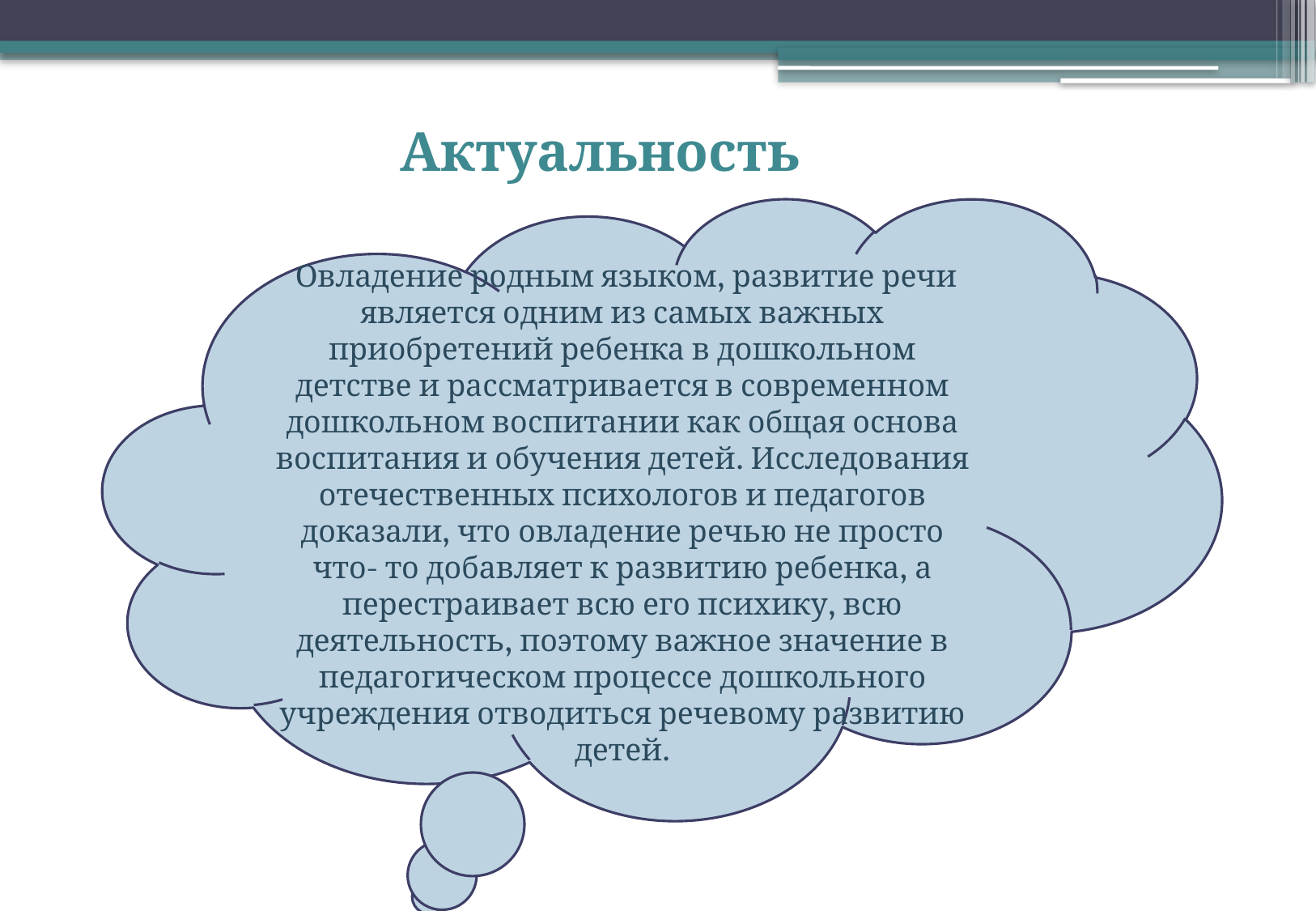

Актуальность

 Овладение родным языком, развитие речи является одним из самых важных приобретений ребенка в дошкольном детстве и рассматривается в современном дошкольном воспитании как общая основа воспитания и обучения детей. Исследования отечественных психологов и педагогов доказали, что овладение речью не просто что- то добавляет к развитию ребенка, а перестраивает всю его психику, всю деятельность, поэтому важное значение в педагогическом процессе дошкольного учреждения отводиться речевому развитию детей.